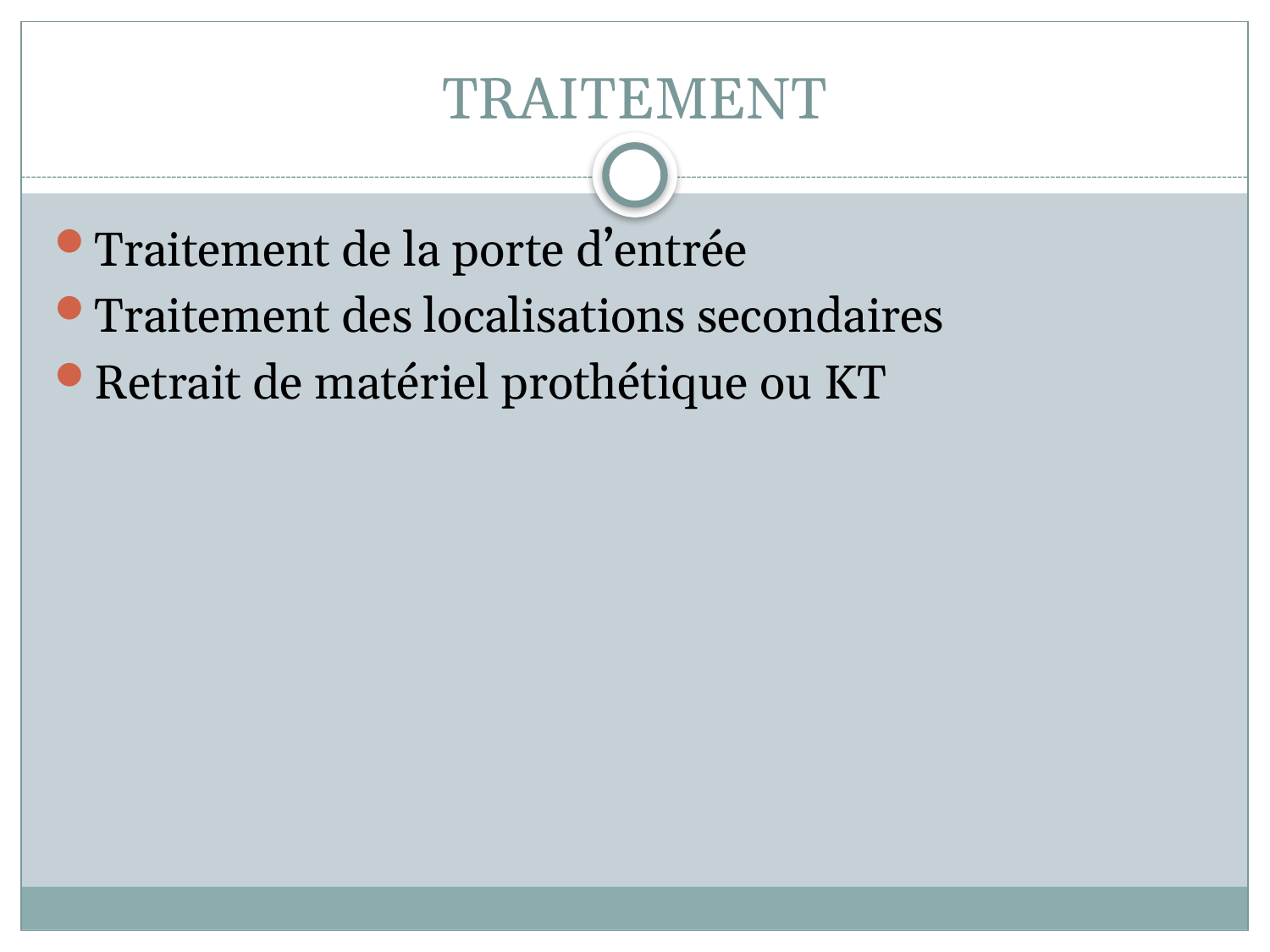

# TRAITEMENT
Traitement de la porte d’entrée
Traitement des localisations secondaires
Retrait de matériel prothétique ou KT